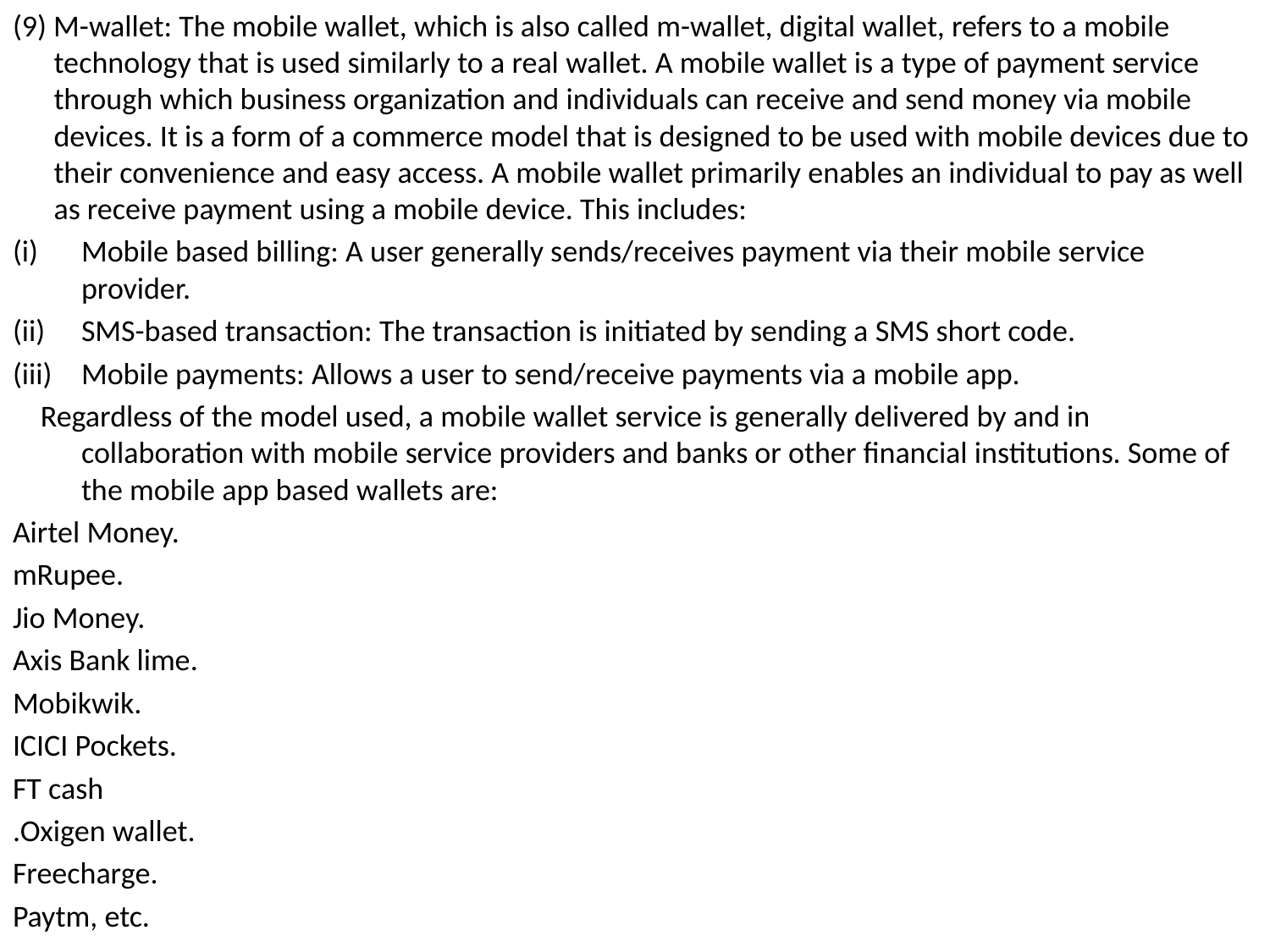

(9) M-wallet: The mobile wallet, which is also called m-wallet, digital wallet, refers to a mobile technology that is used similarly to a real wallet. A mobile wallet is a type of payment service through which business organization and individuals can receive and send money via mobile devices. It is a form of a commerce model that is designed to be used with mobile devices due to their convenience and easy access. A mobile wallet primarily enables an individual to pay as well as receive payment using a mobile device. This includes:
Mobile based billing: A user generally sends/receives payment via their mobile service provider.
SMS-based transaction: The transaction is initiated by sending a SMS short code.
Mobile payments: Allows a user to send/receive payments via a mobile app.
    Regardless of the model used, a mobile wallet service is generally delivered by and in collaboration with mobile service providers and banks or other financial institutions. Some of the mobile app based wallets are:
Airtel Money.
mRupee.
Jio Money.
Axis Bank lime.
Mobikwik.
ICICI Pockets.
FT cash
.Oxigen wallet.
Freecharge.
Paytm, etc.